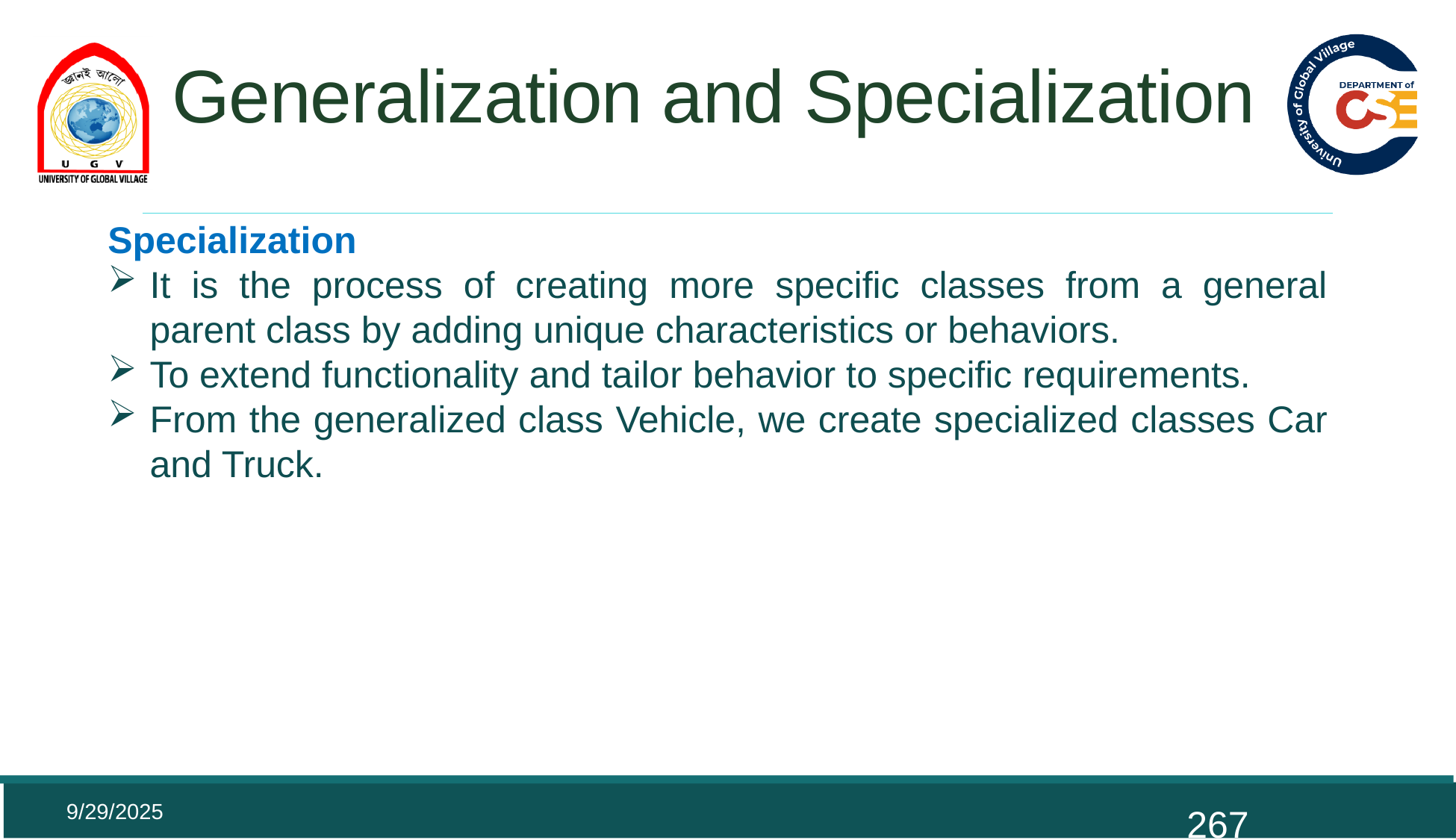

# Generalization and Specialization
Specialization
It is the process of creating more specific classes from a general parent class by adding unique characteristics or behaviors.
To extend functionality and tailor behavior to specific requirements.
From the generalized class Vehicle, we create specialized classes Car and Truck.
9/29/2025
267